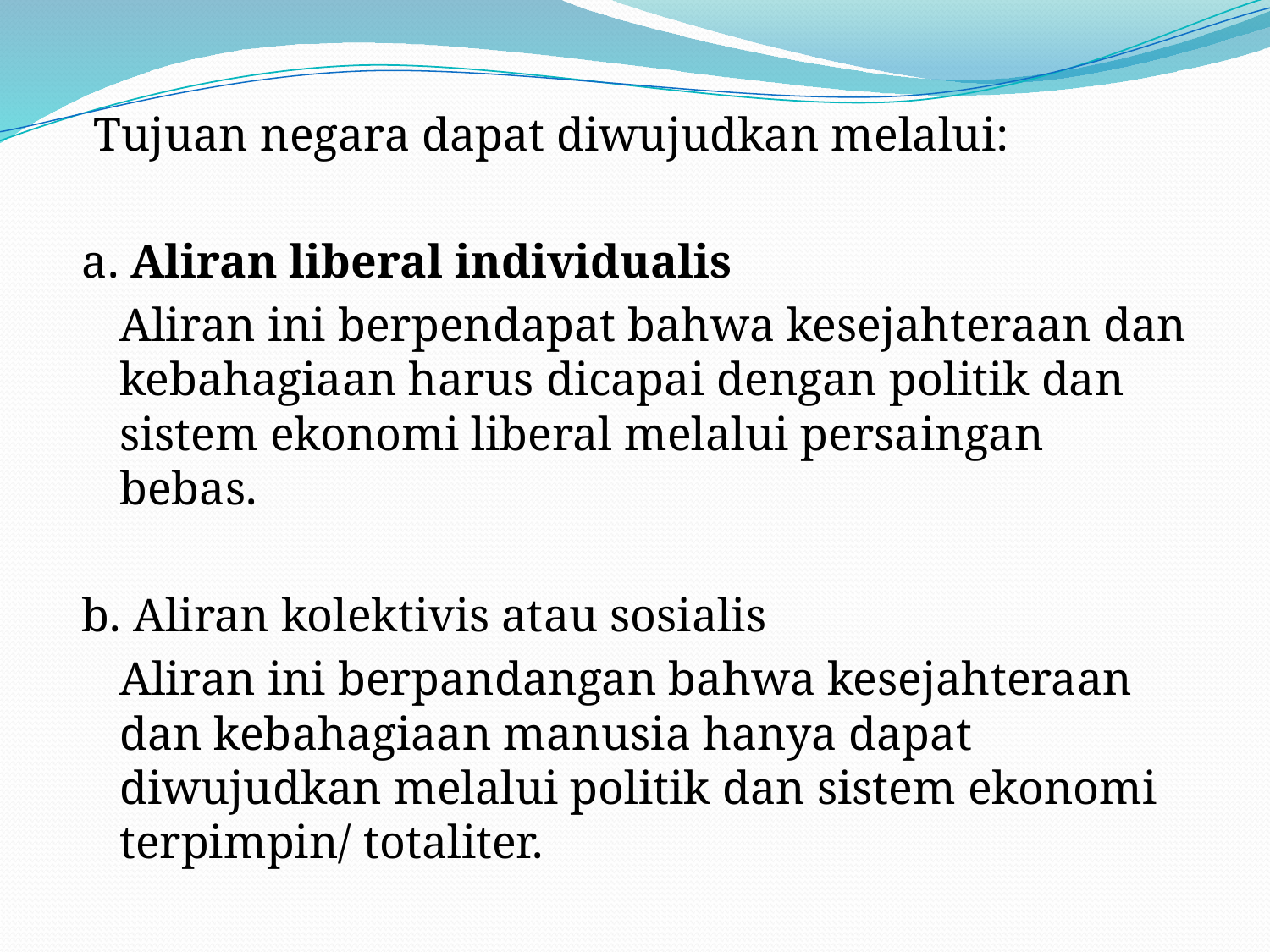

#
 Tujuan negara dapat diwujudkan melalui:

a. Aliran liberal individualis
	Aliran ini berpendapat bahwa kesejahteraan dan kebahagiaan harus dicapai dengan politik dan sistem ekonomi liberal melalui persaingan bebas.

b. Aliran kolektivis atau sosialis
	Aliran ini berpandangan bahwa kesejahteraan dan kebahagiaan manusia hanya dapat diwujudkan melalui politik dan sistem ekonomi terpimpin/ totaliter.